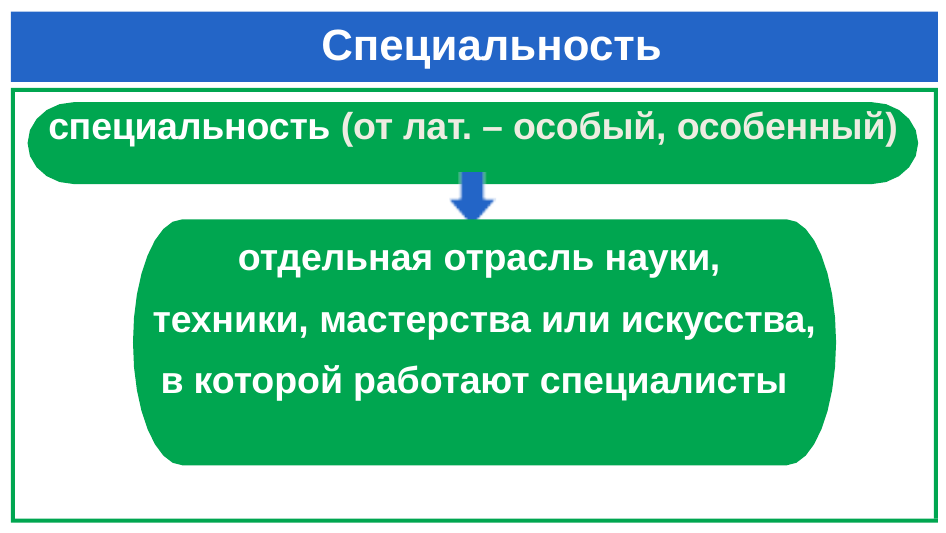

# Специальность
  специальность (от лат. – особый, особенный)

отдельная отрасль науки,

техники, мастерства или искусства,

в которой работают специалисты